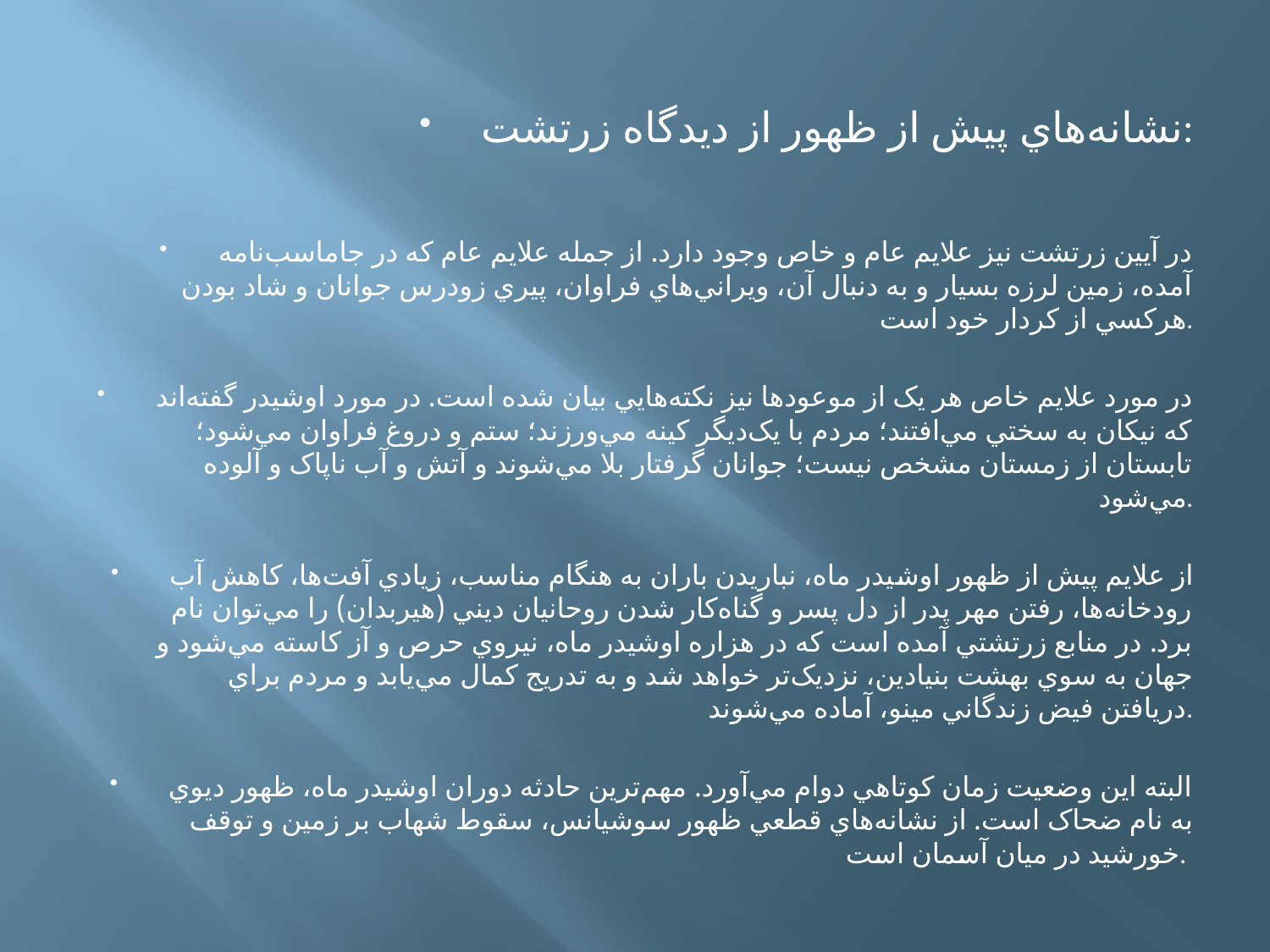

نشانه‌هاي پيش از ظهور از ديدگاه زرتشت:

در آيين زرتشت نيز علايم عام و خاص وجود دارد. از جمله علايم عام که در جاماسب‌نامه آمده، زمين لرزه بسيار و به دنبال آن، ويراني‌هاي فراوان، پيري زودرس جوانان و شاد بودن هرکسي از کردار خود است.

در مورد علايم خاص هر يک از موعود‌ها نيز نکته‌هايي بيان شده است. در مورد اوشيدر گفته‌اند که نيکان به سختي مي‌افتند؛ مردم با يک‌ديگر کينه مي‌ورزند؛ ستم و دروغ فراوان مي‌شود؛ تابستان از زمستان مشخص نيست؛ جوانان گرفتار بلا مي‌شوند و آتش و آب ناپاک و آلوده مي‌شود.

از علايم پيش از ظهور اوشيدر ماه، نباريدن باران به هنگام مناسب، زيادي آفت‌ها، کاهش آب رودخانه‌ها، رفتن مهر پدر از دل پسر و گناه‌کار ‌شدن روحانيان ديني (هيربدان) را مي‌توان نام برد. در منابع زرتشتي آمده است که در هزاره اوشيدر ماه، نيروي حرص و آز کاسته مي‌شود و جهان به سوي بهشت بنيادين، نزديک‌تر خواهد شد و به تدريج کمال مي‌يابد و مردم براي دريافتن فيض زندگاني مينو، آماده مي‌شوند.

البته اين وضعيت زمان کوتاهي دوام مي‌آورد. مهم‌ترين حادثه دوران اوشيدر ماه، ظهور ديوي به نام ضحاک است. از نشانه‌هاي قطعي ظهور سوشيانس، سقوط شهاب بر زمين و توقف خورشيد در ميان آسمان است.